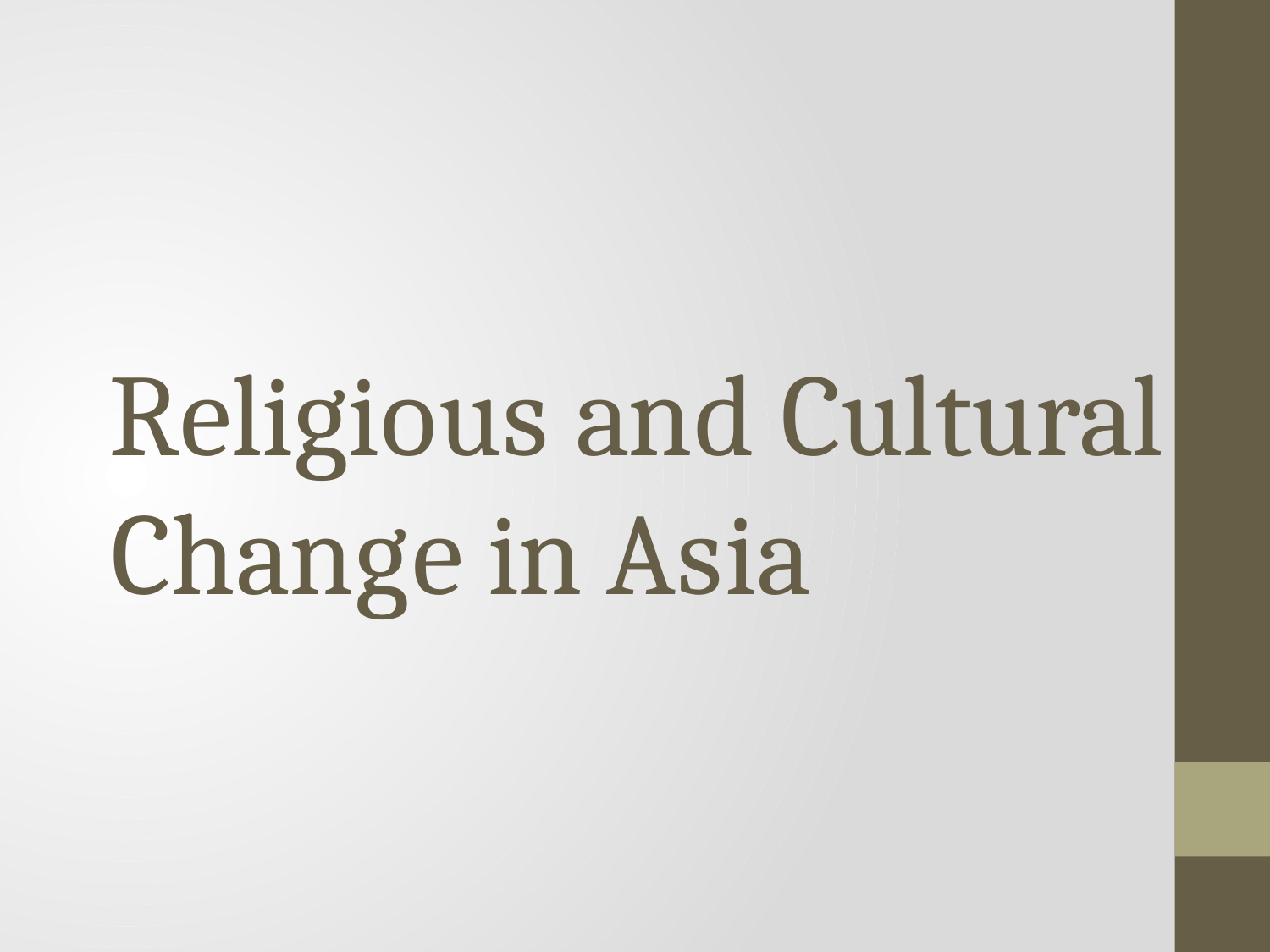

# Religious and Cultural Change in Asia